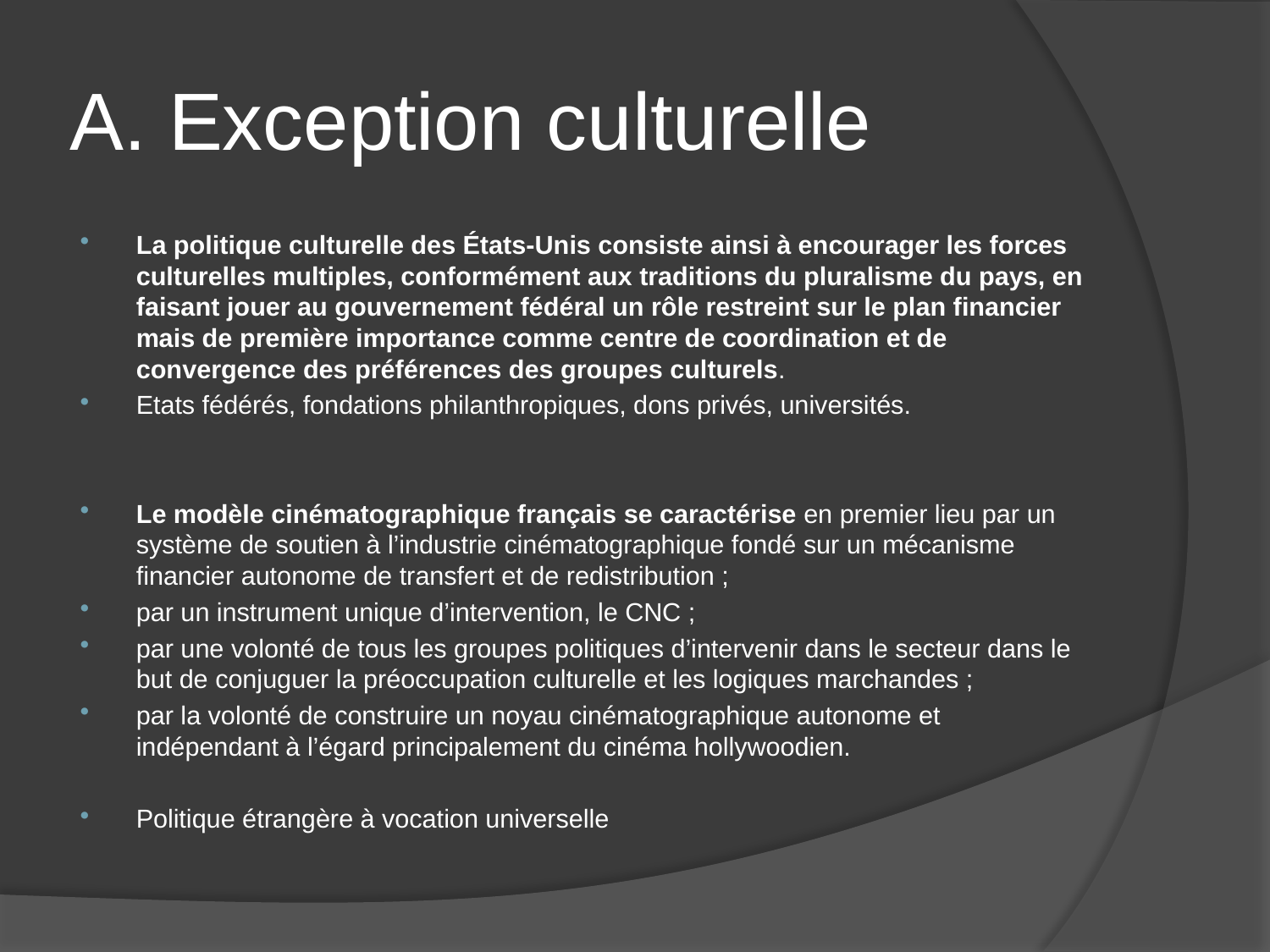

# A. Exception culturelle
La politique culturelle des États-Unis consiste ainsi à encourager les forces culturelles multiples, conformément aux traditions du pluralisme du pays, en faisant jouer au gouvernement fédéral un rôle restreint sur le plan financier mais de première importance comme centre de coordination et de convergence des préférences des groupes culturels.
Etats fédérés, fondations philanthropiques, dons privés, universités.

Le modèle cinématographique français se caractérise en premier lieu par un système de soutien à l’industrie cinématographique fondé sur un mécanisme financier autonome de transfert et de redistribution ;
par un instrument unique d’intervention, le CNC ;
par une volonté de tous les groupes politiques d’intervenir dans le secteur dans le but de conjuguer la préoccupation culturelle et les logiques marchandes ;
par la volonté de construire un noyau cinématographique autonome et indépendant à l’égard principalement du cinéma hollywoodien.

Politique étrangère à vocation universelle